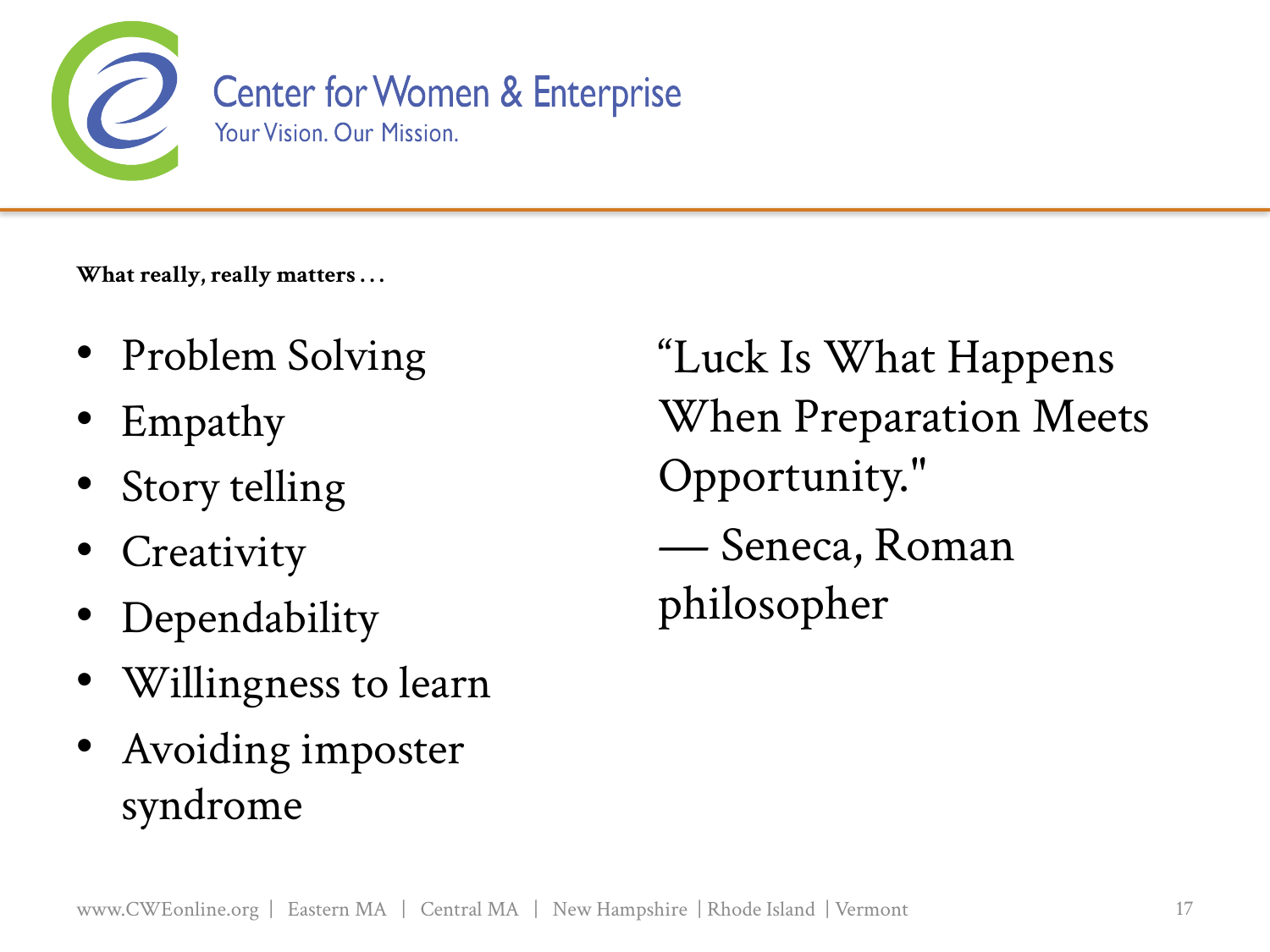

# What really, really matters . . .
Problem Solving
Empathy
Story telling
Creativity
Dependability
Willingness to learn
Avoiding imposter syndrome
“Luck Is What Happens When Preparation Meets Opportunity."
― Seneca, Roman philosopher
www.CWEonline.org  |   Eastern MA   |   Central MA   |   New Hampshire  | Rhode Island  | Vermont
17